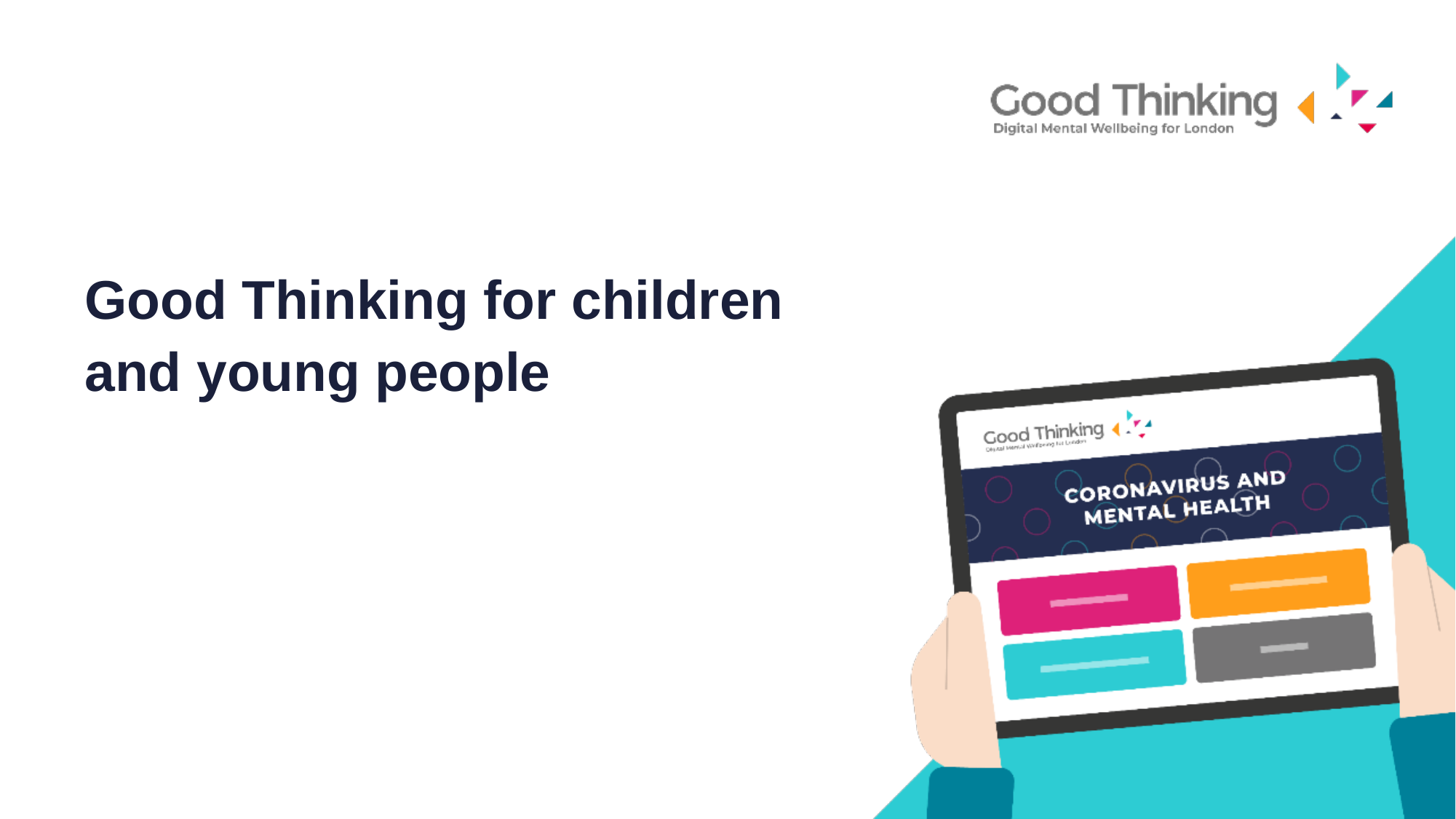

# Good Thinking for children and young people
©2021 Good Thinking
1